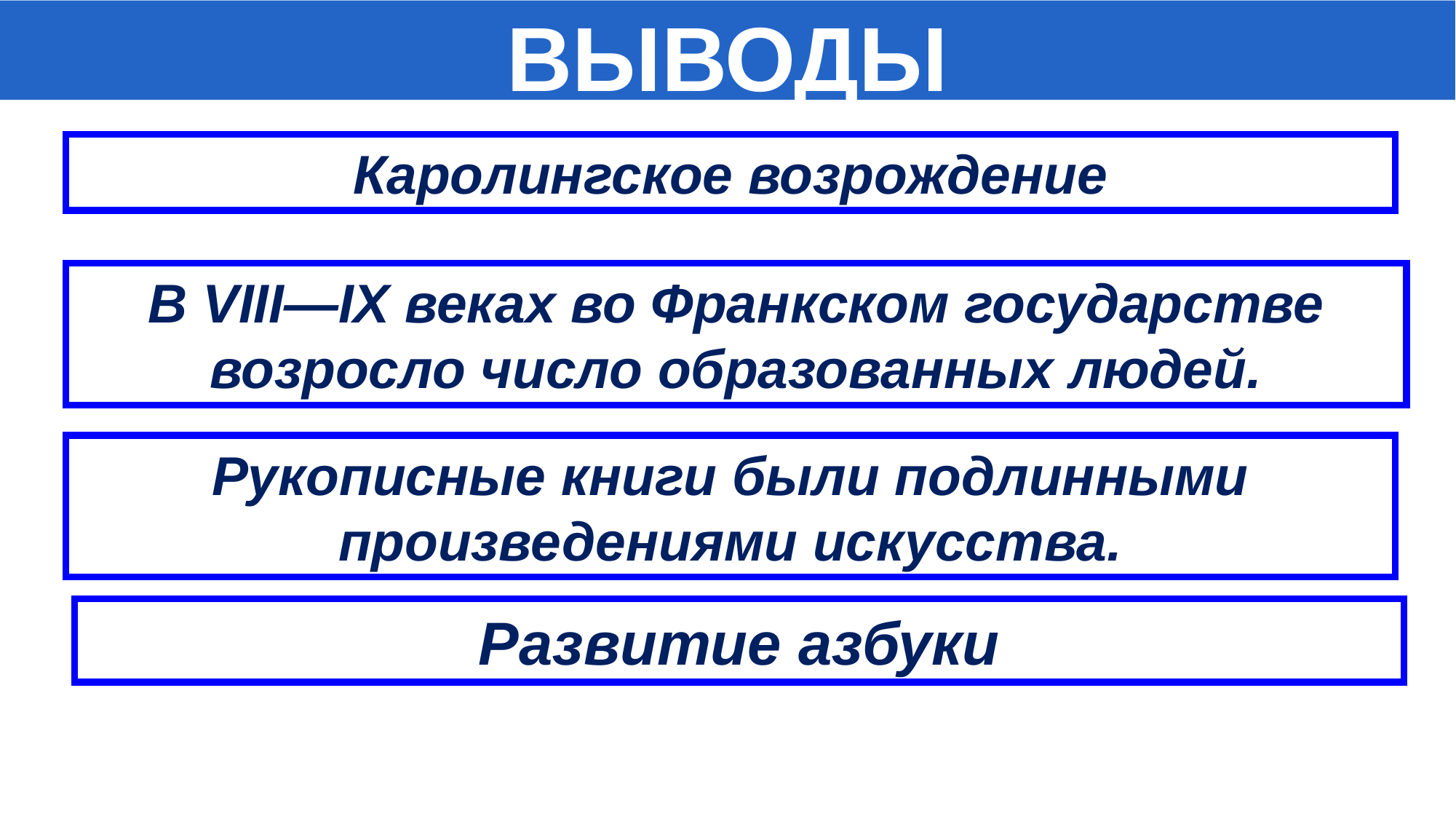

ВЫВОДЫ
Каролингское возрождение
В VIII—IX веках во Франкском государстве возросло число образованных людей.
Рукописные книги были подлинными произведениями искусства.
Развитие азбуки